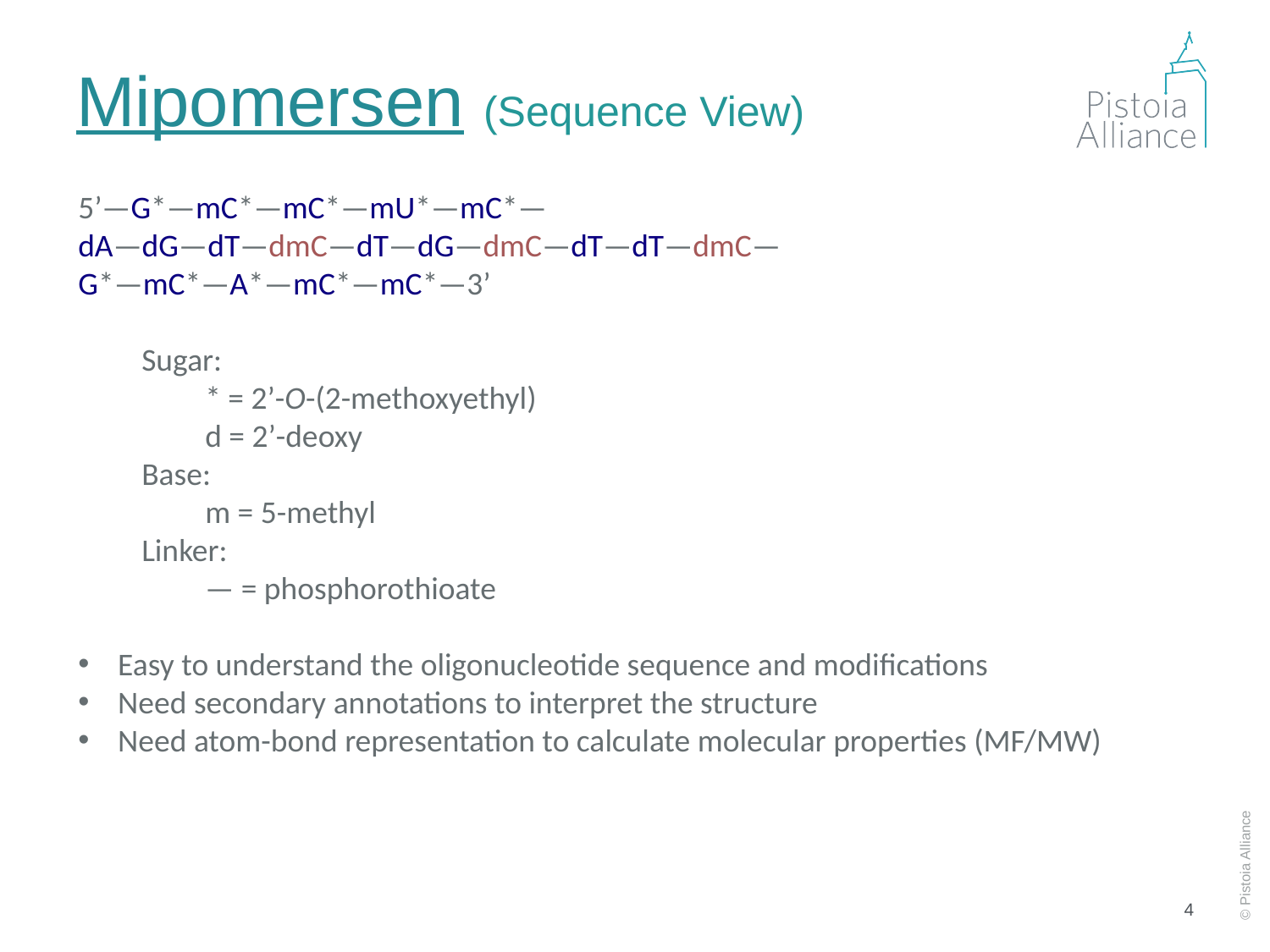

# Mipomersen (Sequence View)
5’—G*—mC*—mC*—mU*—mC*—
dA—dG—dT—dmC—dT—dG—dmC—dT—dT—dmC—
G*—mC*—A*—mC*—mC*—3’

Sugar:
* = 2’-O-(2-methoxyethyl)
d = 2’-deoxy
Base:
m = 5-methyl
Linker:
— = phosphorothioate

Easy to understand the oligonucleotide sequence and modifications
Need secondary annotations to interpret the structure
Need atom-bond representation to calculate molecular properties (MF/MW)
4